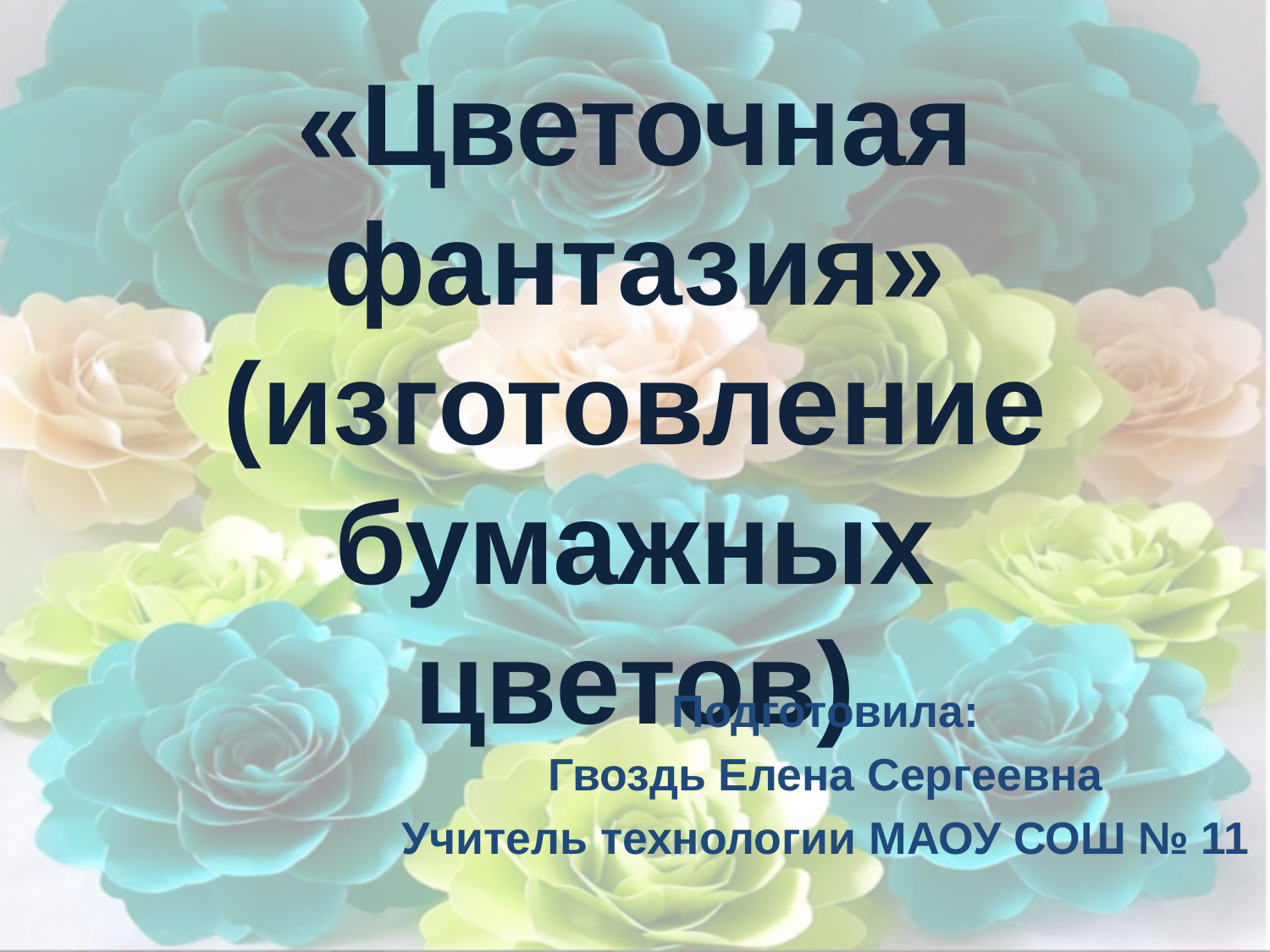

# «Цветочная фантазия» (изготовление бумажных цветов)
Подготовила:
Гвоздь Елена Сергеевна
Учитель технологии МАОУ СОШ № 11